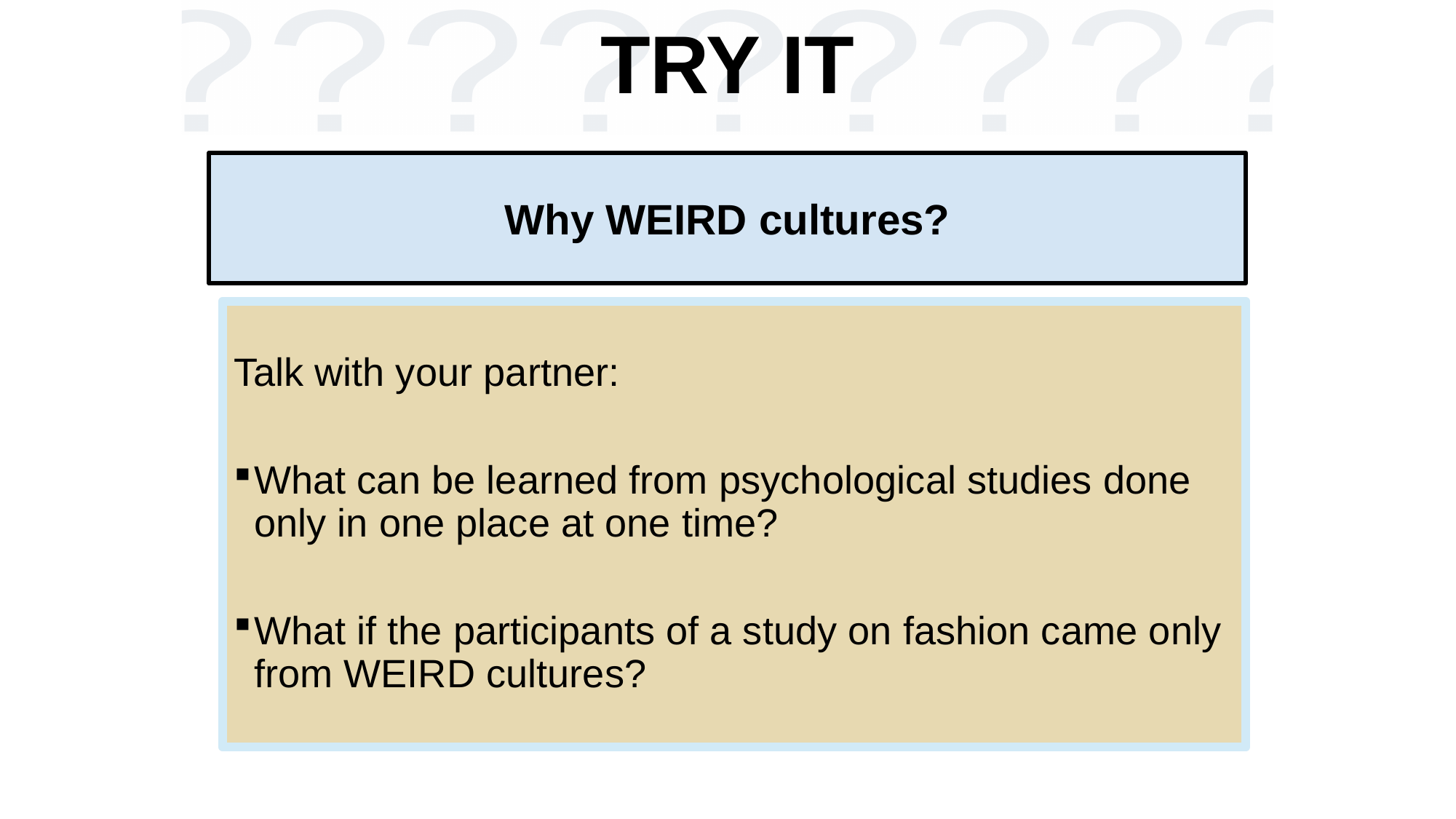

# TRY IT
Why WEIRD cultures?
Talk with your partner:

What can be learned from psychological studies done only in one place at one time?

What if the participants of a study on fashion came only from WEIRD cultures?